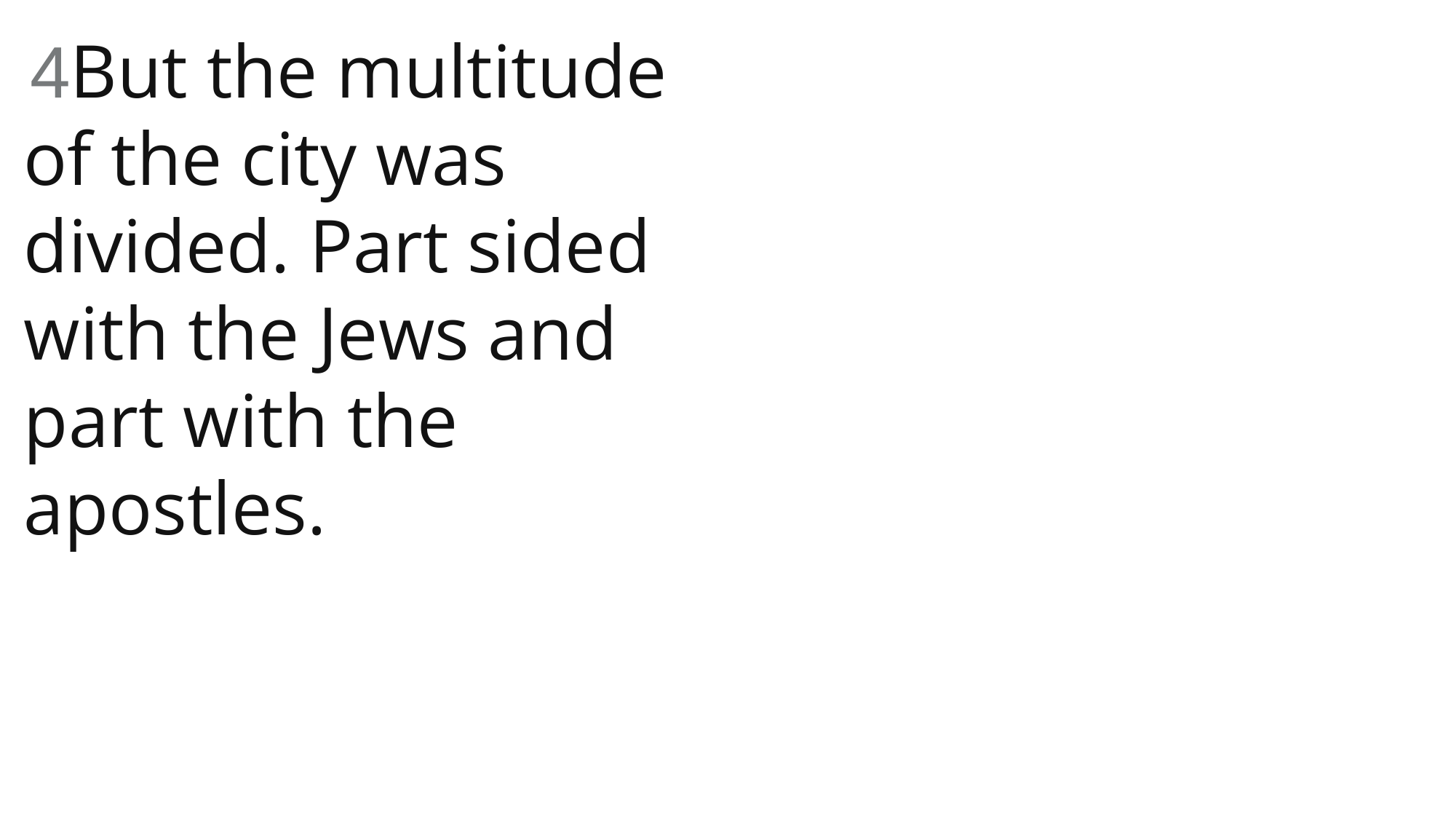

4But the multitude of the city was divided. Part sided with the Jews and part with the apostles.